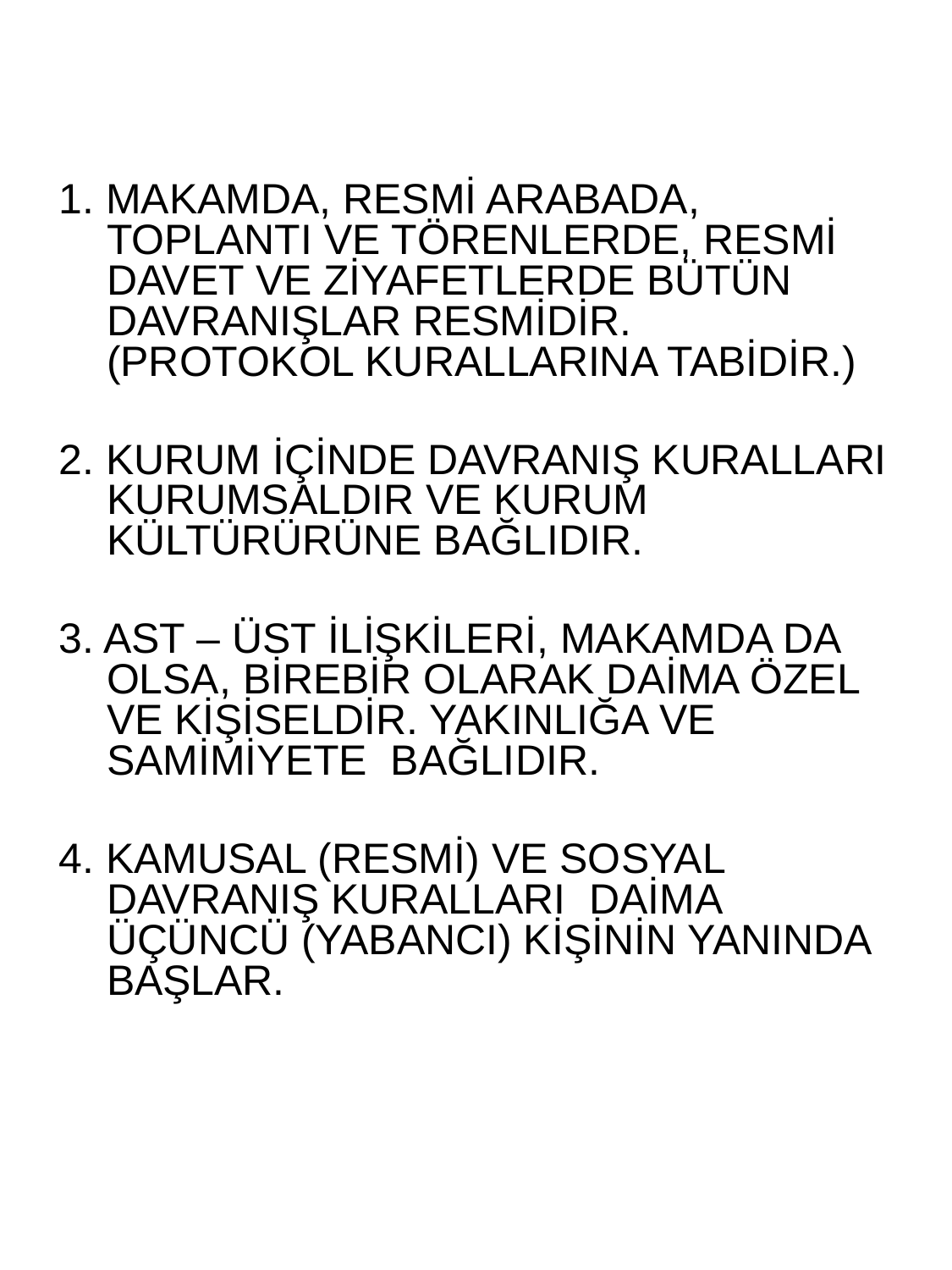

1. MAKAMDA, RESMİ ARABADA, TOPLANTI VE TÖRENLERDE, RESMİ DAVET VE ZİYAFETLERDE BÜTÜN DAVRANIŞLAR RESMİDİR. (PROTOKOL KURALLARINA TABİDİR.)

2. KURUM İÇİNDE DAVRANIŞ KURALLARI KURUMSALDIR VE KURUM KÜLTÜRÜRÜNE BAĞLIDIR.

3. AST – ÜST İLİŞKİLERİ, MAKAMDA DA OLSA, BİREBİR OLARAK DAİMA ÖZEL VE KİŞİSELDİR. YAKINLIĞA VE SAMİMİYETE  BAĞLIDIR.

4. KAMUSAL (RESMİ) VE SOSYAL DAVRANIŞ KURALLARI  DAİMA ÜÇÜNCÜ (YABANCI) KİŞİNİN YANINDA BAŞLAR.